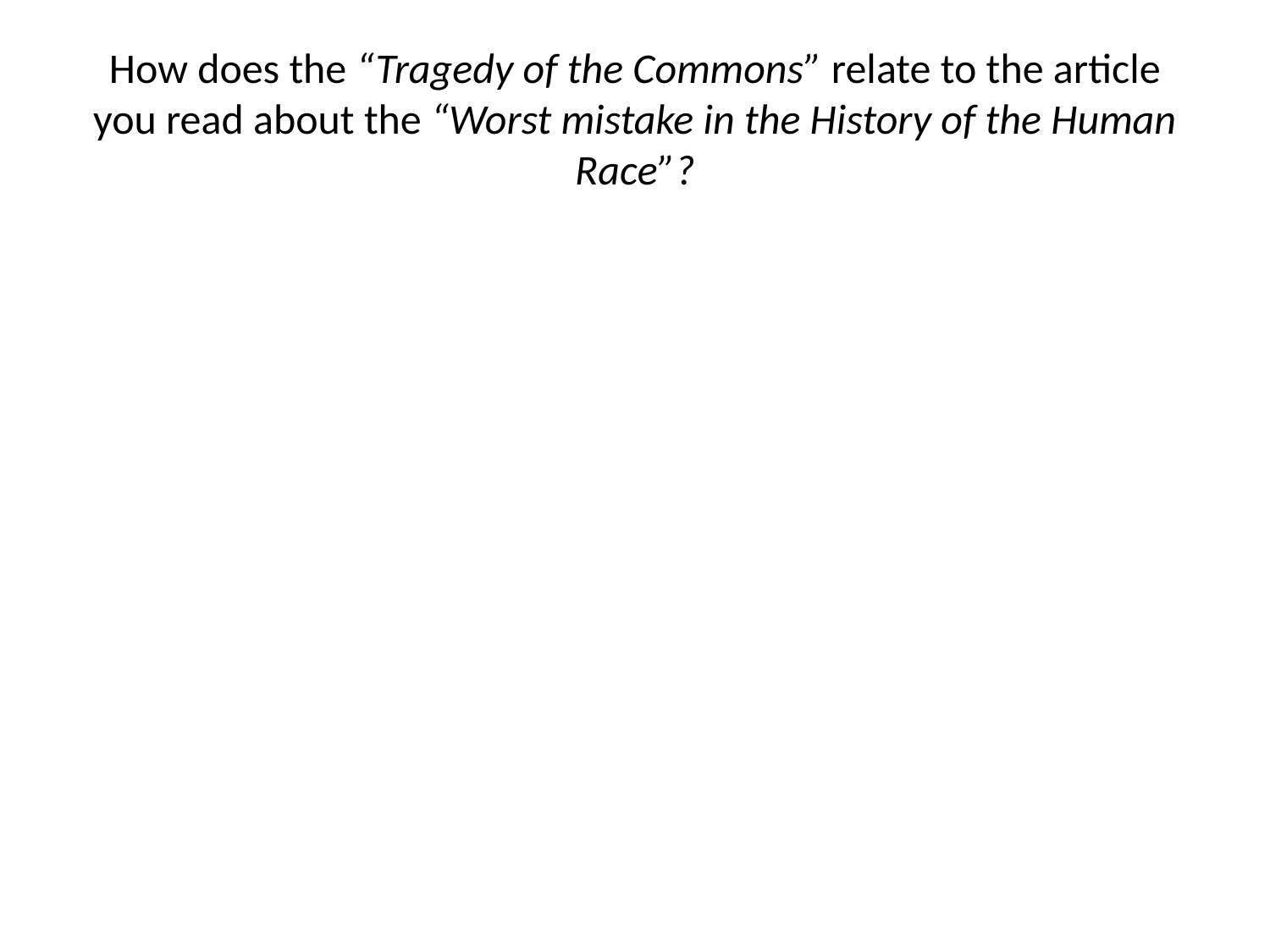

# How does the “Tragedy of the Commons” relate to the article you read about the “Worst mistake in the History of the Human Race”?